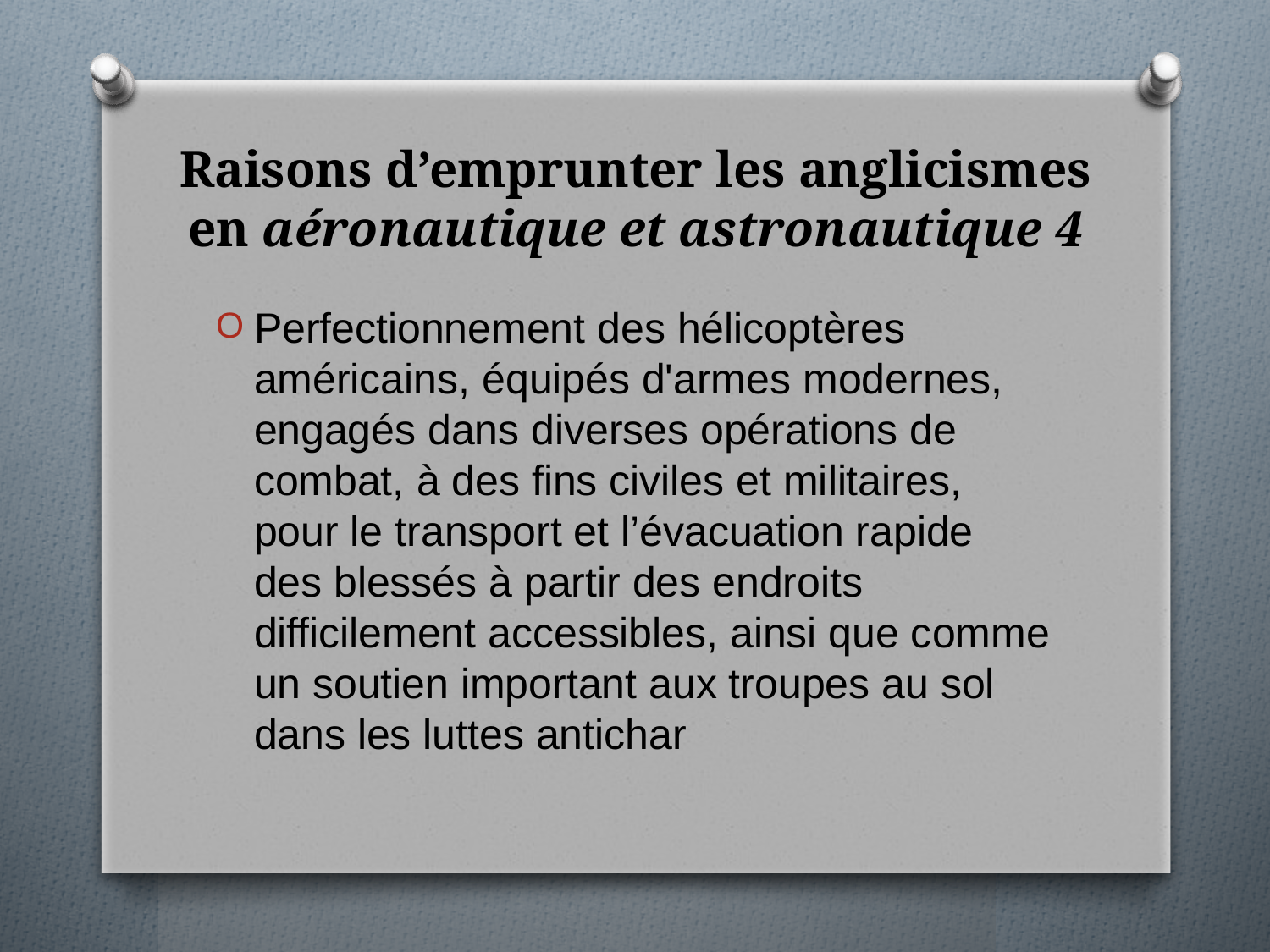

# Raisons d’emprunter les anglicismes en aéronautique et astronautique 4
Perfectionnement des hélicoptères américains, équipés d'armes modernes, engagés dans diverses opérations de combat, à des fins civiles et militaires, pour le transport et l’évacuation rapide des blessés à partir des endroits difficilement accessibles, ainsi que comme un soutien important aux troupes au sol dans les luttes antichar